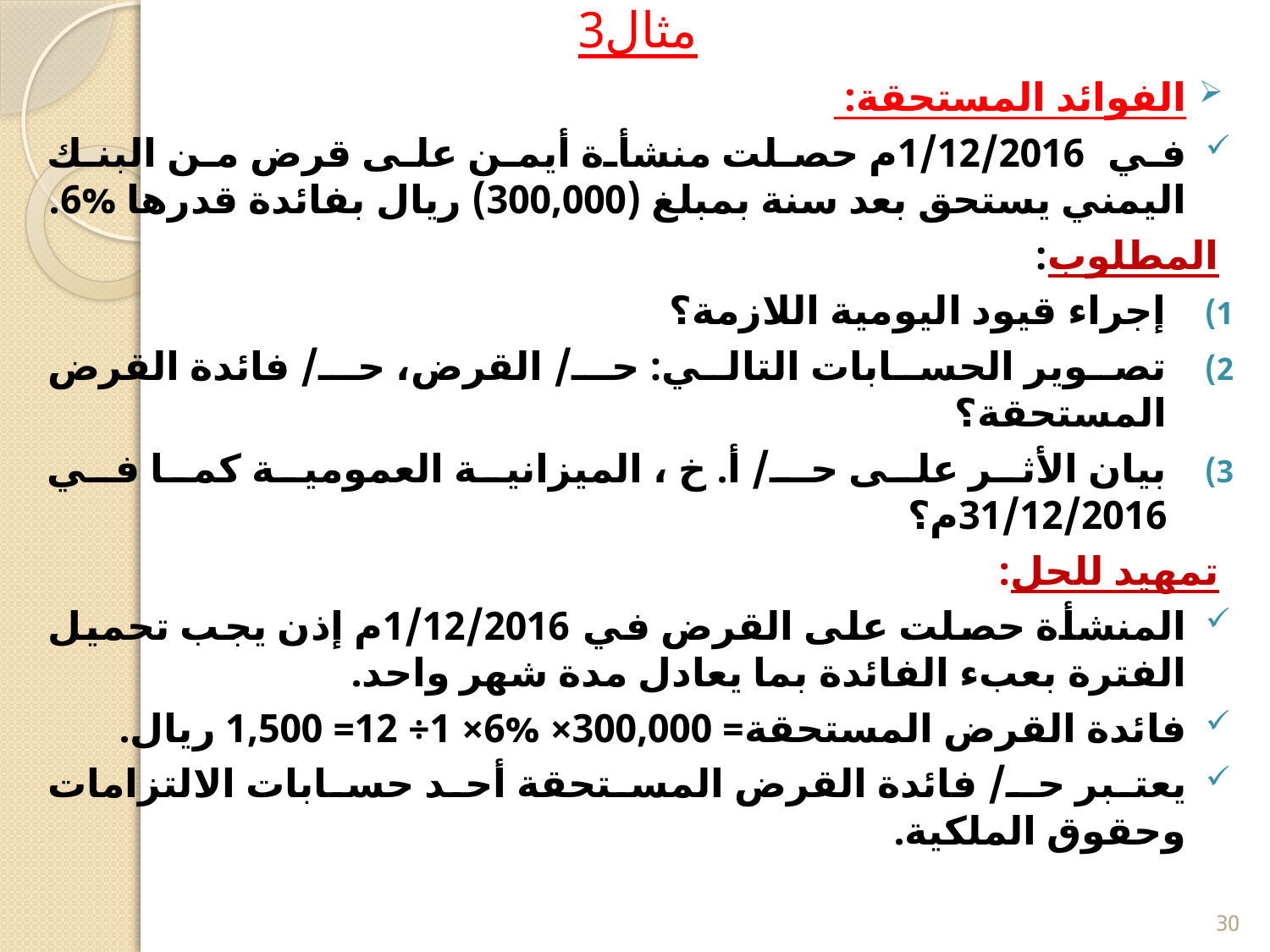

# مثال3
الفوائد المستحقة:
في 1/12/2016م حصلت منشأة أيمن على قرض من البنك اليمني يستحق بعد سنة بمبلغ (300,000) ريال بفائدة قدرها %6.
المطلوب:
إجراء قيود اليومية اللازمة؟
تصوير الحسابات التالي: حـ/ القرض، حـ/ فائدة القرض المستحقة؟
بيان الأثر على حـ/ أ. خ ، الميزانية العمومية كما في 31/12/2016م؟
تمهيد للحل:
المنشأة حصلت على القرض في 1/12/2016م إذن يجب تحميل الفترة بعبء الفائدة بما يعادل مدة شهر واحد.
فائدة القرض المستحقة= 300,000× %6× 1÷ 12= 1,500 ريال.
يعتبر حـ/ فائدة القرض المستحقة أحد حسابات الالتزامات وحقوق الملكية.

30